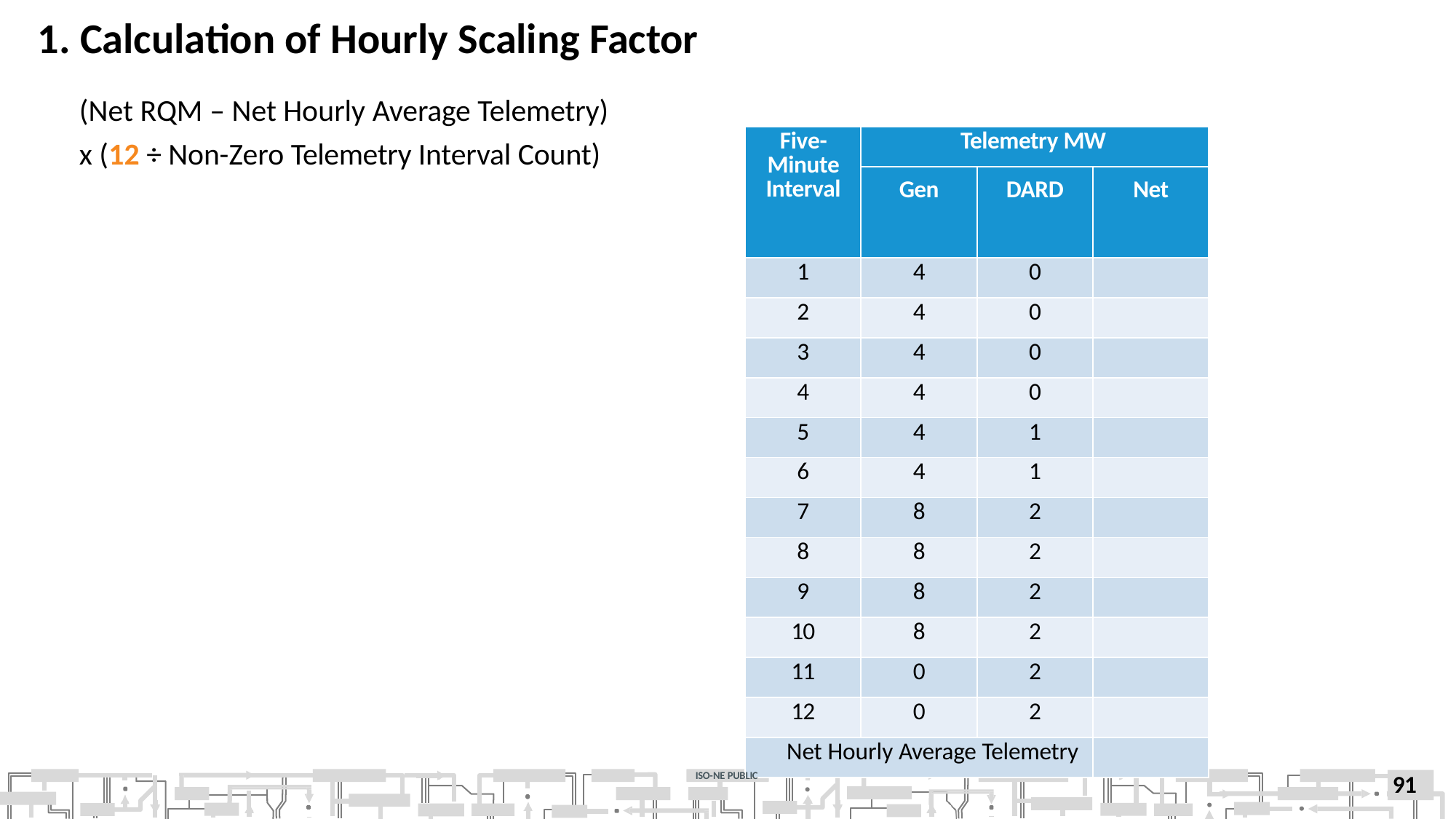

# 1. Calculation of Hourly Scaling Factor
(Net RQM – Net Hourly Average Telemetry)
x (12 ÷ Non-Zero Telemetry Interval Count)
| Five- Minute Interval | Telemetry MW |  |  |
| --- | --- | --- | --- |
|  | Gen | DARD | Net |
| 1 | 4 | 0 |  |
| 2 | 4 | 0 |  |
| 3 | 4 | 0 |  |
| 4 | 4 | 0 |  |
| 5 | 4 | 1 |  |
| 6 | 4 | 1 |  |
| 7 | 8 | 2 |  |
| 8 | 8 | 2 |  |
| 9 | 8 | 2 |  |
| 10 | 8 | 2 |  |
| 11 | 0 | 2 |  |
| 12 | 0 | 2 |  |
| Net Hourly Average Telemetry |  |  |  |

ISO-NE PUBLIC
91